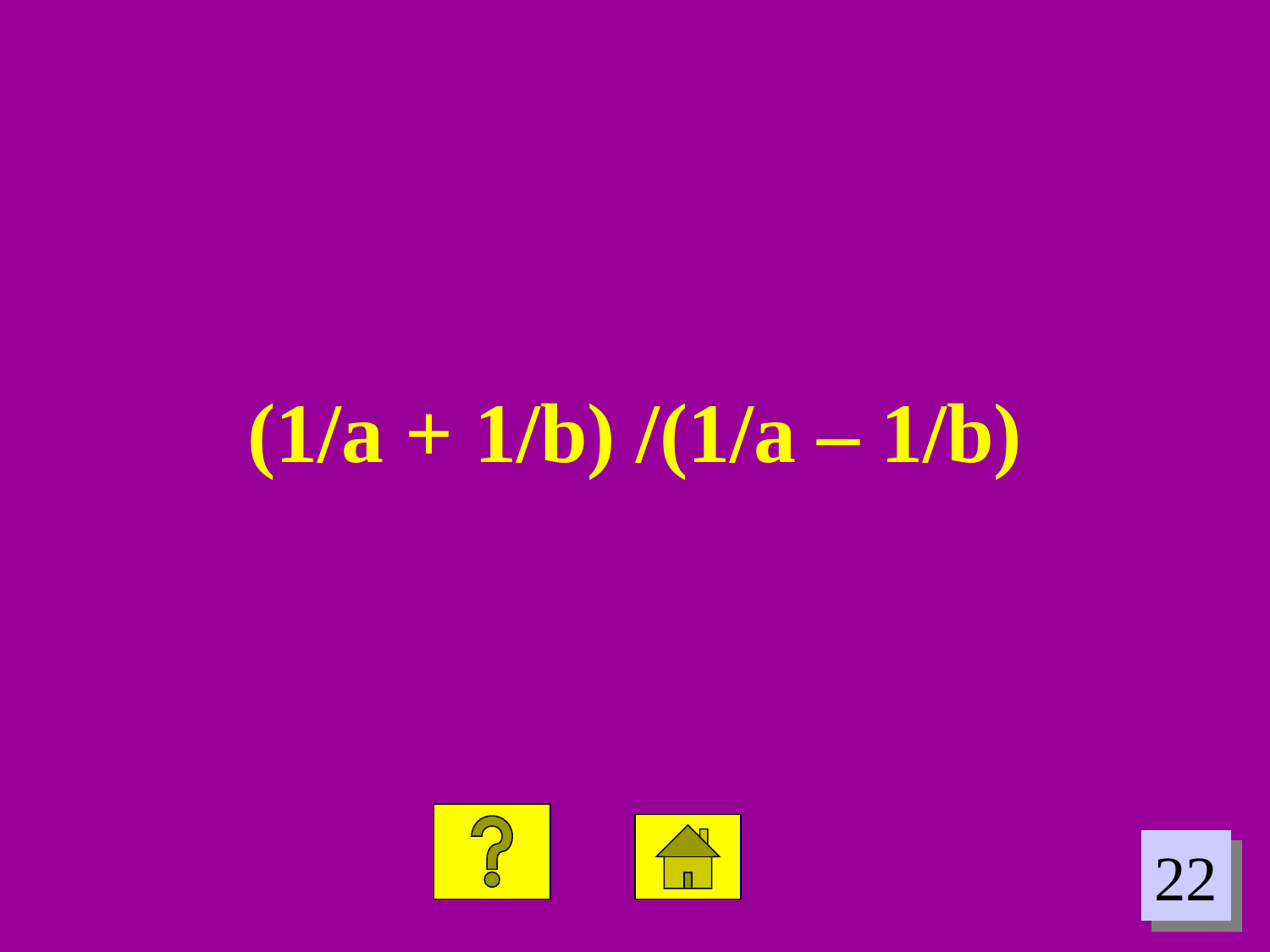

(1/a + 1/b) /(1/a – 1/b)

22